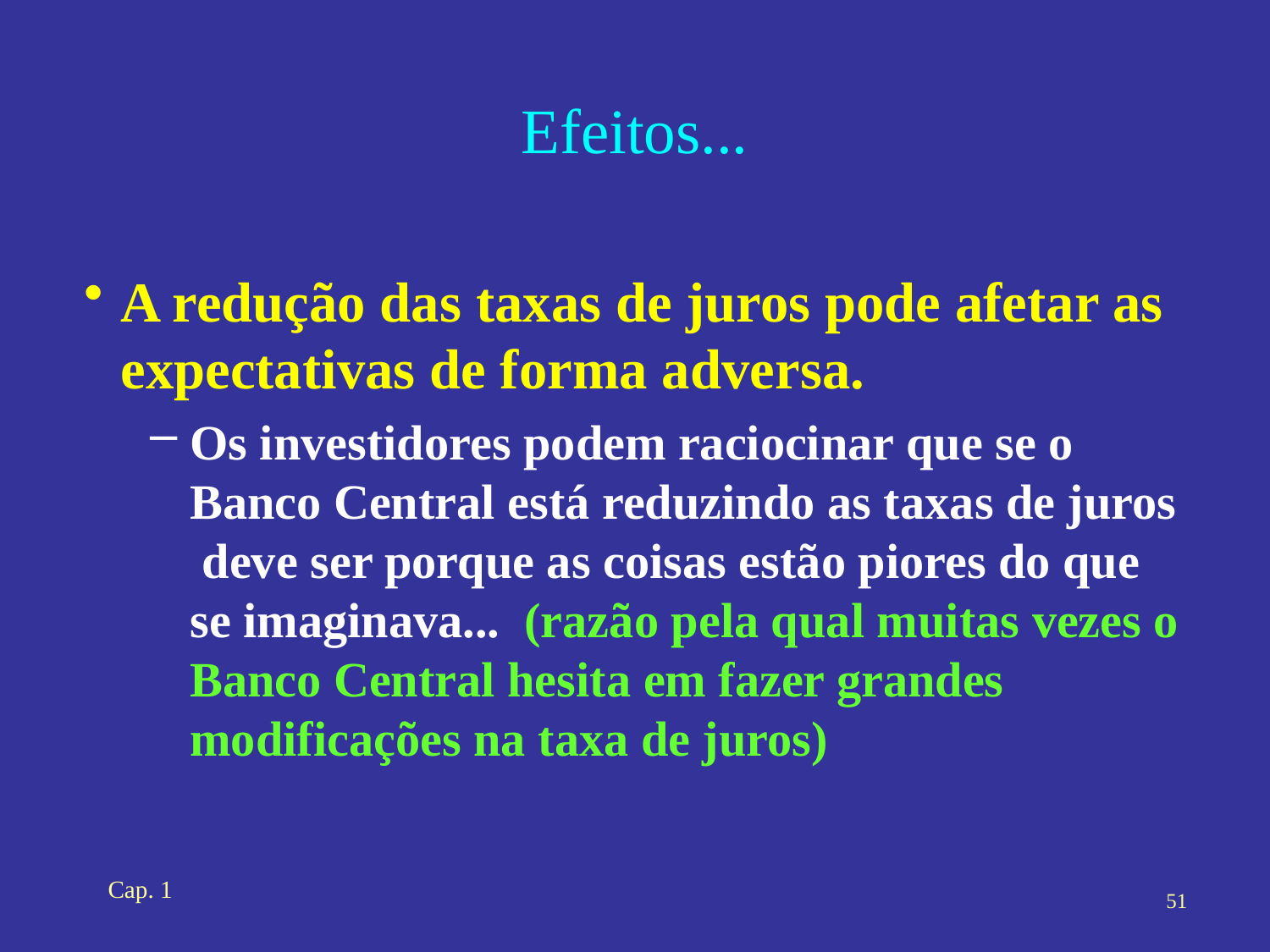

# Efeitos...
A redução das taxas de juros pode afetar as expectativas de forma adversa.
Os investidores podem raciocinar que se o Banco Central está reduzindo as taxas de juros  deve ser porque as coisas estão piores do que se imaginava...  (razão pela qual muitas vezes o Banco Central hesita em fazer grandes modificações na taxa de juros)
Cap. 1